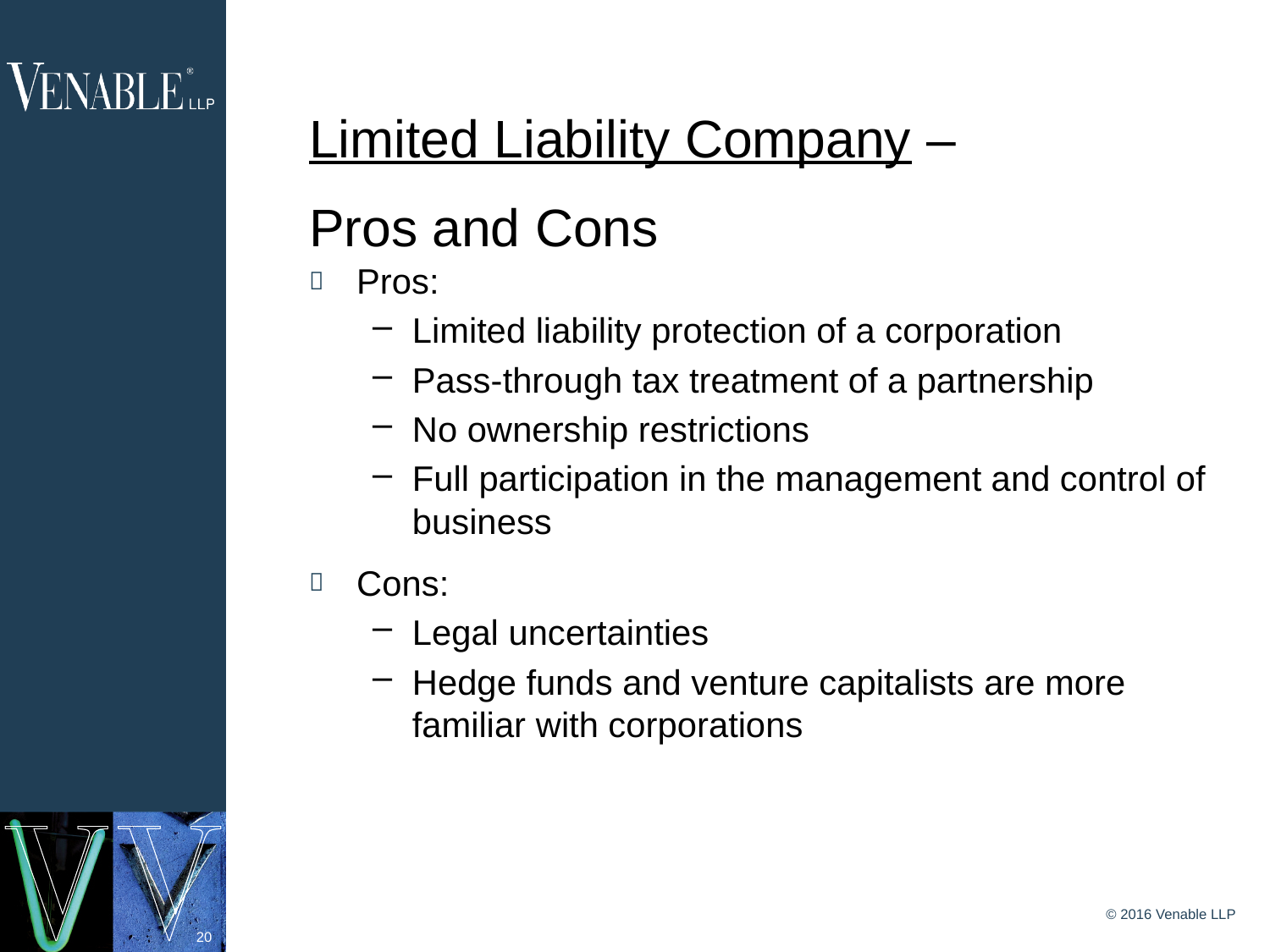

# Limited Liability Company – Pros and Cons
Pros:
Limited liability protection of a corporation
Pass-through tax treatment of a partnership
No ownership restrictions
Full participation in the management and control of business
Cons:
Legal uncertainties
Hedge funds and venture capitalists are more familiar with corporations
© 2016 Venable LLP